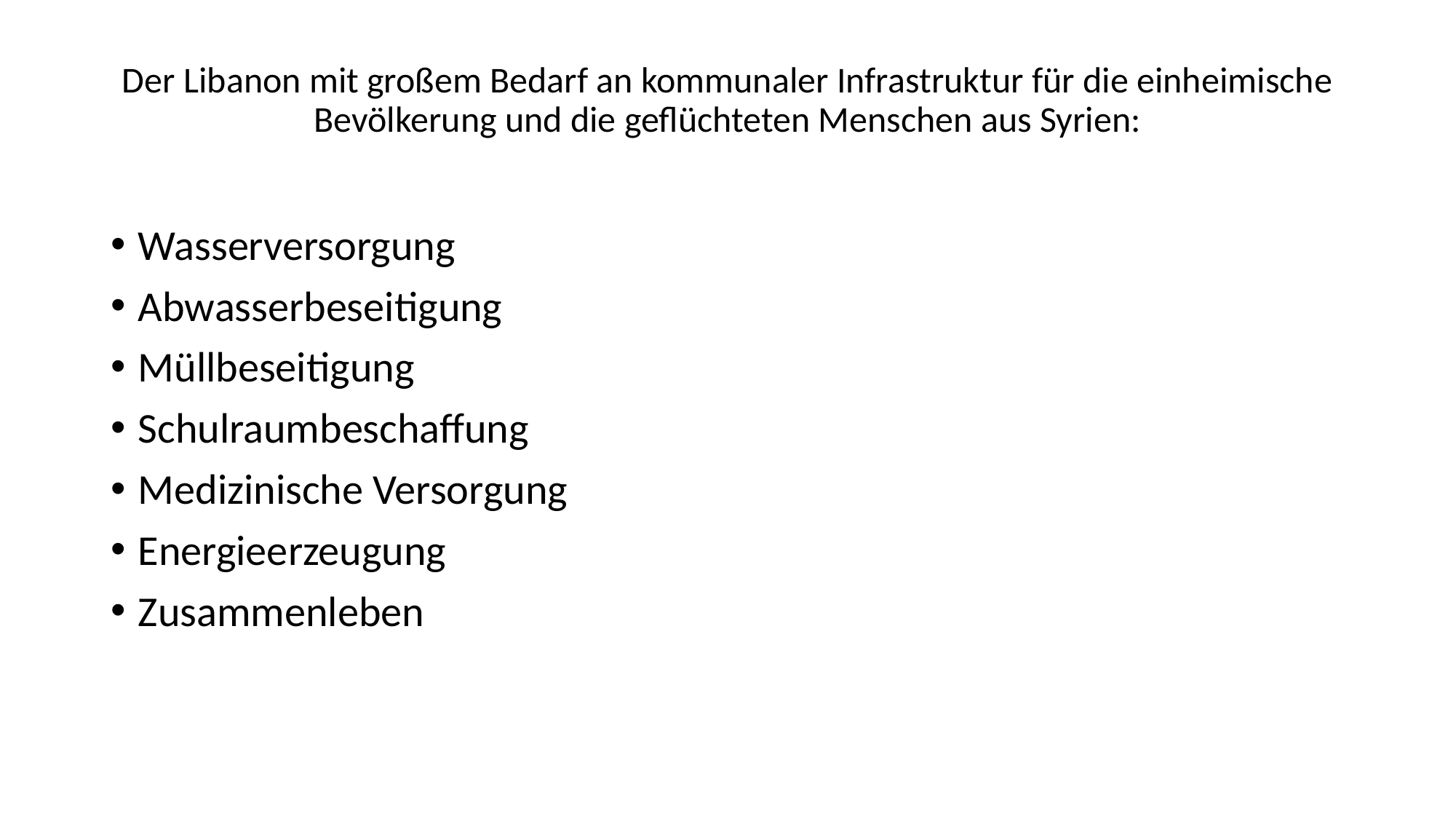

# Der Libanon mit großem Bedarf an kommunaler Infrastruktur für die einheimische Bevölkerung und die geflüchteten Menschen aus Syrien:
Wasserversorgung
Abwasserbeseitigung
Müllbeseitigung
Schulraumbeschaffung
Medizinische Versorgung
Energieerzeugung
Zusammenleben